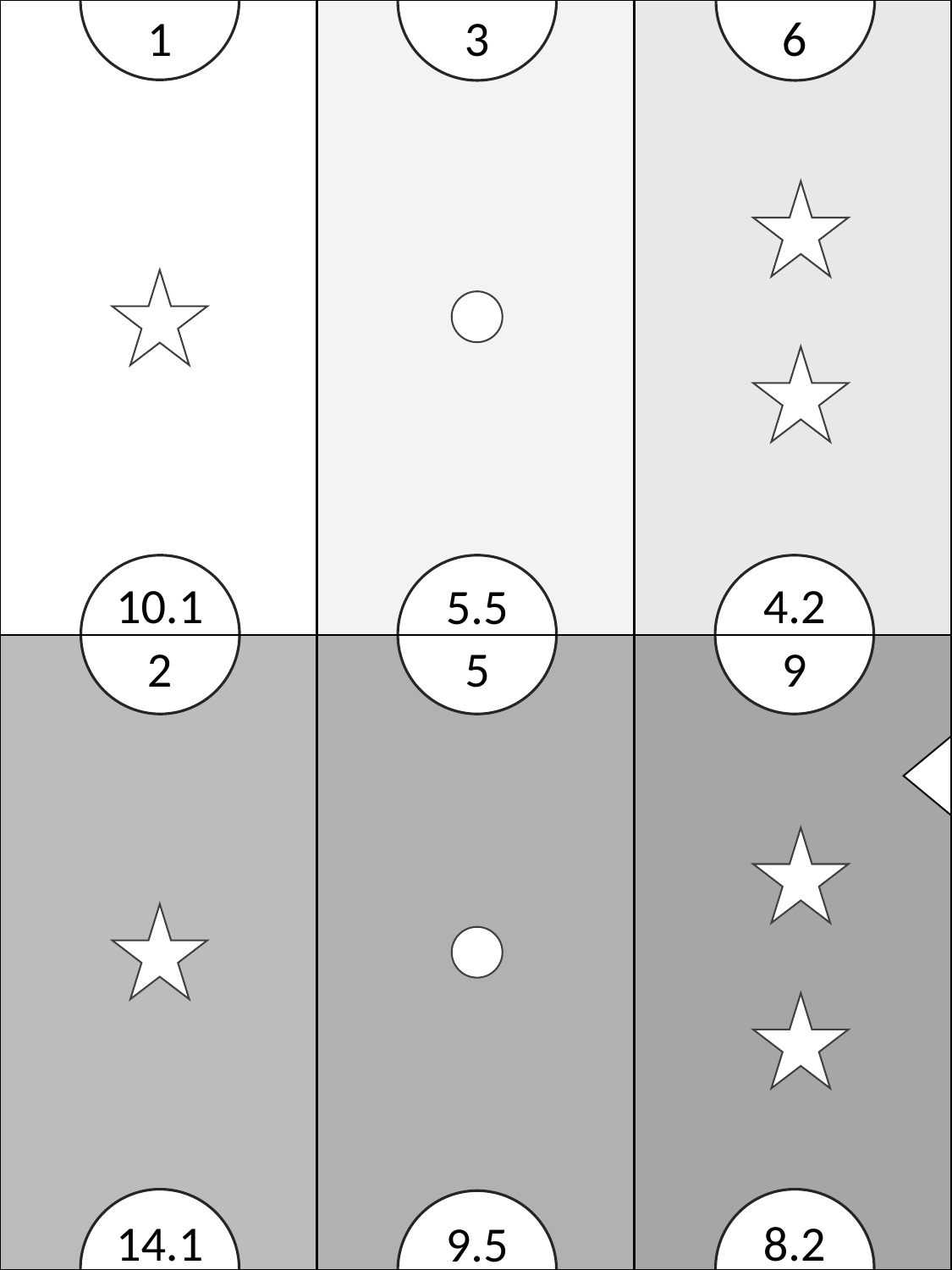

|  |  |  |
| --- | --- | --- |
|  |  |  |
|  |  |  |
| --- | --- | --- |
|  |  |  |

1
3
6

10.1
4.2
5.5
2
5
9

14.1
8.2
9.5